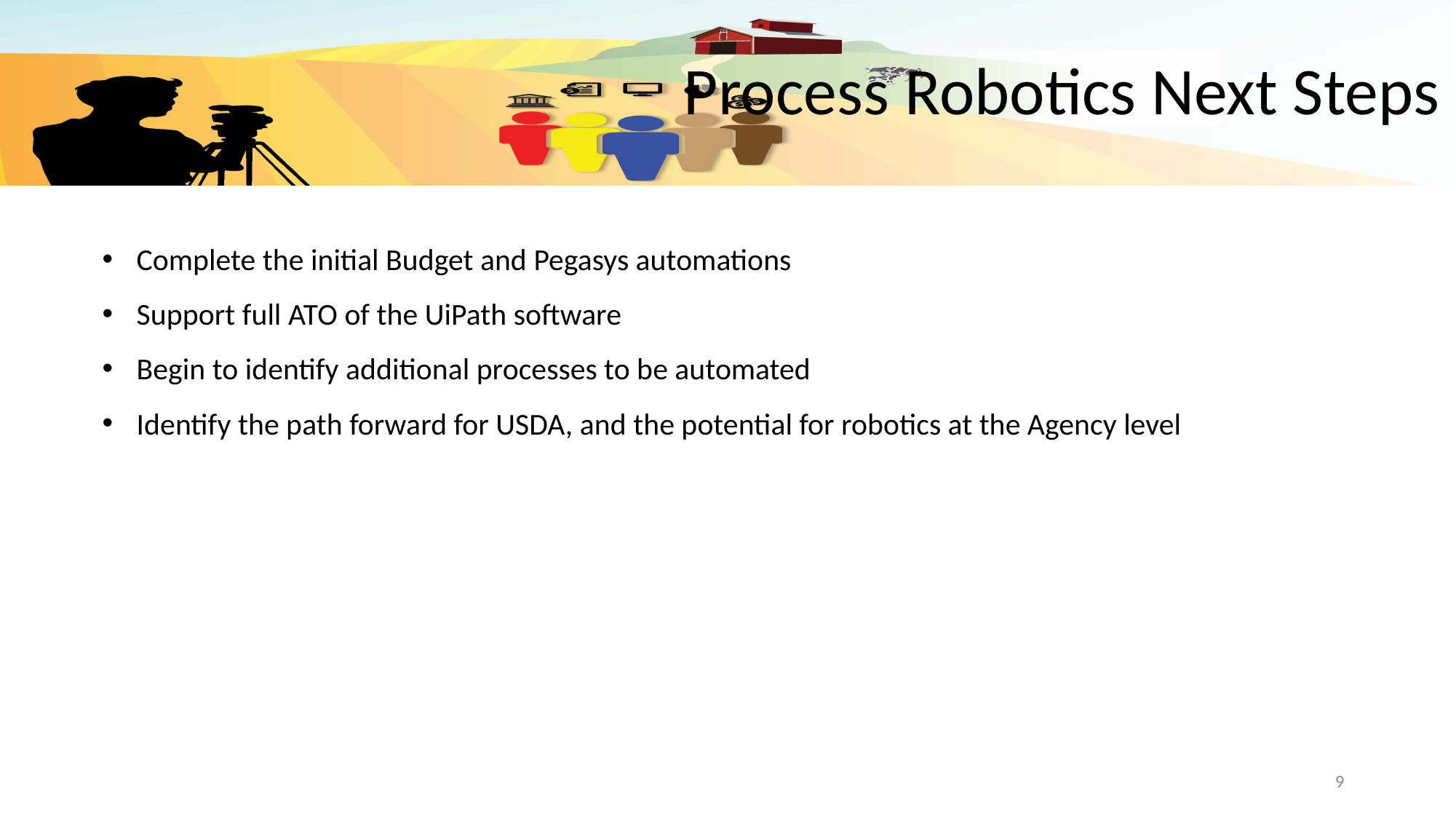

# Process Robotics Next Steps
Complete the initial Budget and Pegasys automations
Support full ATO of the UiPath software
Begin to identify additional processes to be automated
Identify the path forward for USDA, and the potential for robotics at the Agency level
9